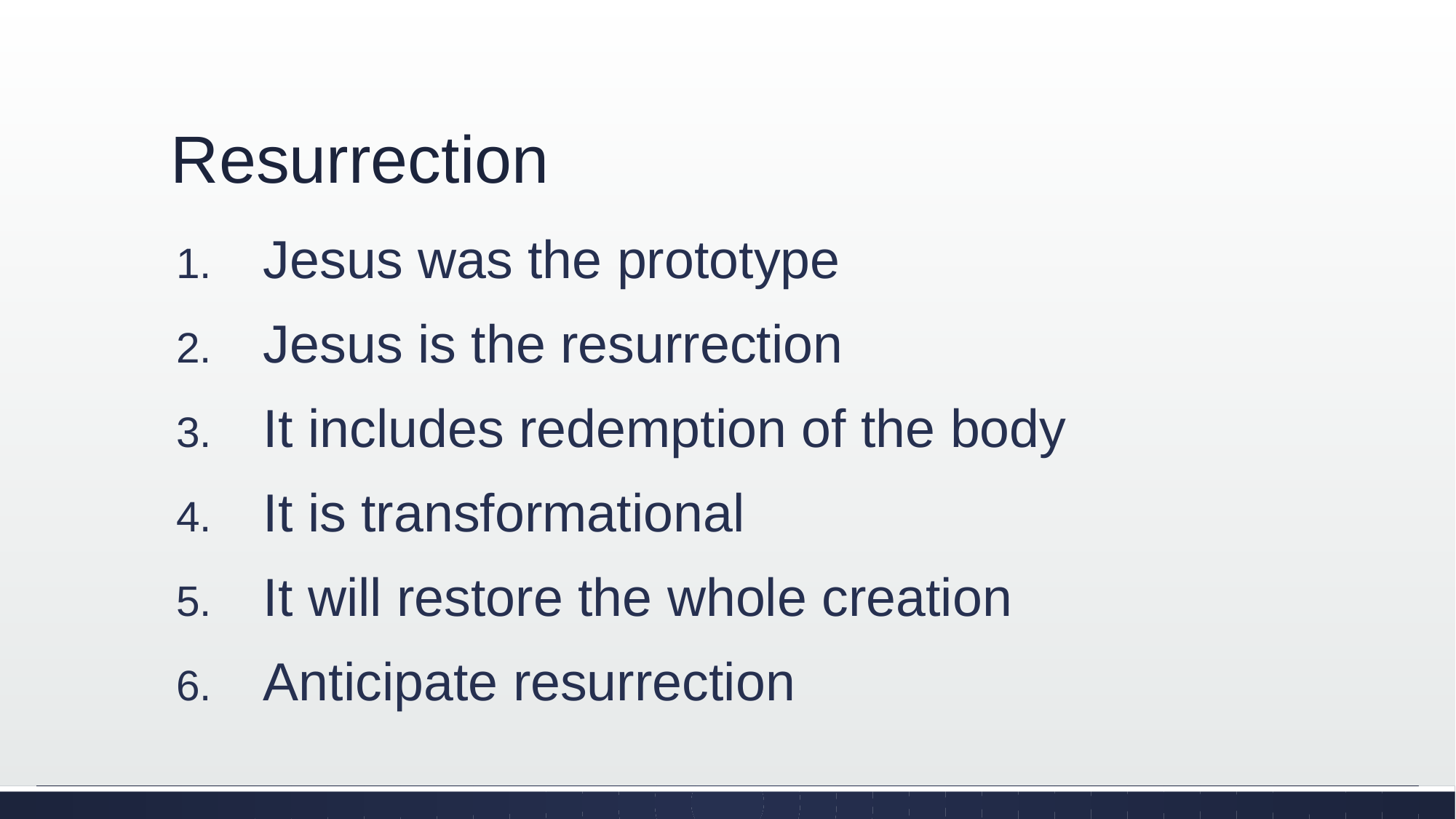

# Resurrection
Jesus was the prototype
Jesus is the resurrection
It includes redemption of the body
It is transformational
It will restore the whole creation
Anticipate resurrection